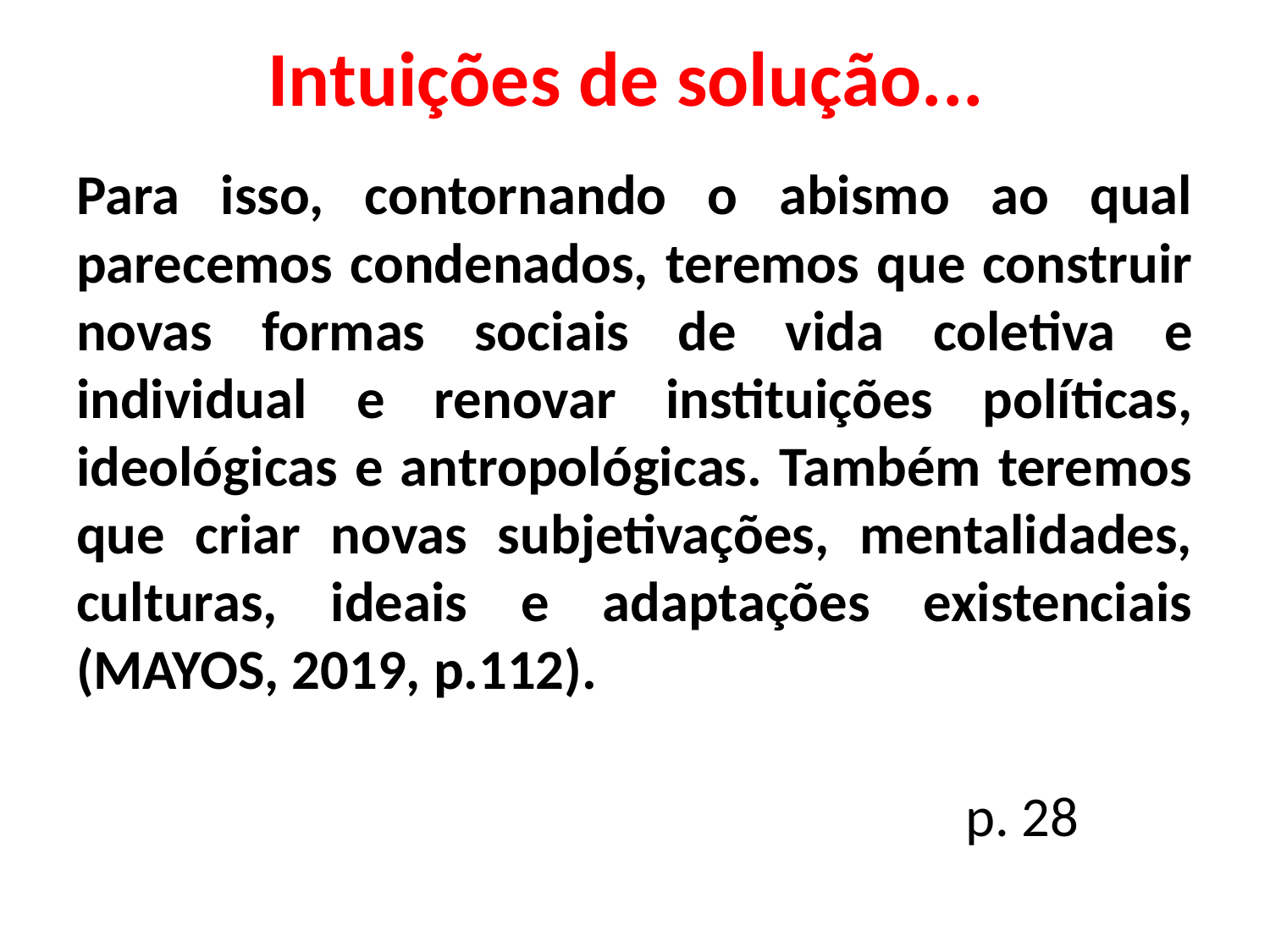

# Intuições de solução...
Para isso, contornando o abismo ao qual parecemos condenados, teremos que construir novas formas sociais de vida coletiva e individual e renovar instituições políticas, ideológicas e antropológicas. Também teremos que criar novas subjetivações, mentalidades, culturas, ideais e adaptações existenciais (MAYOS, 2019, p.112).
															p. 28